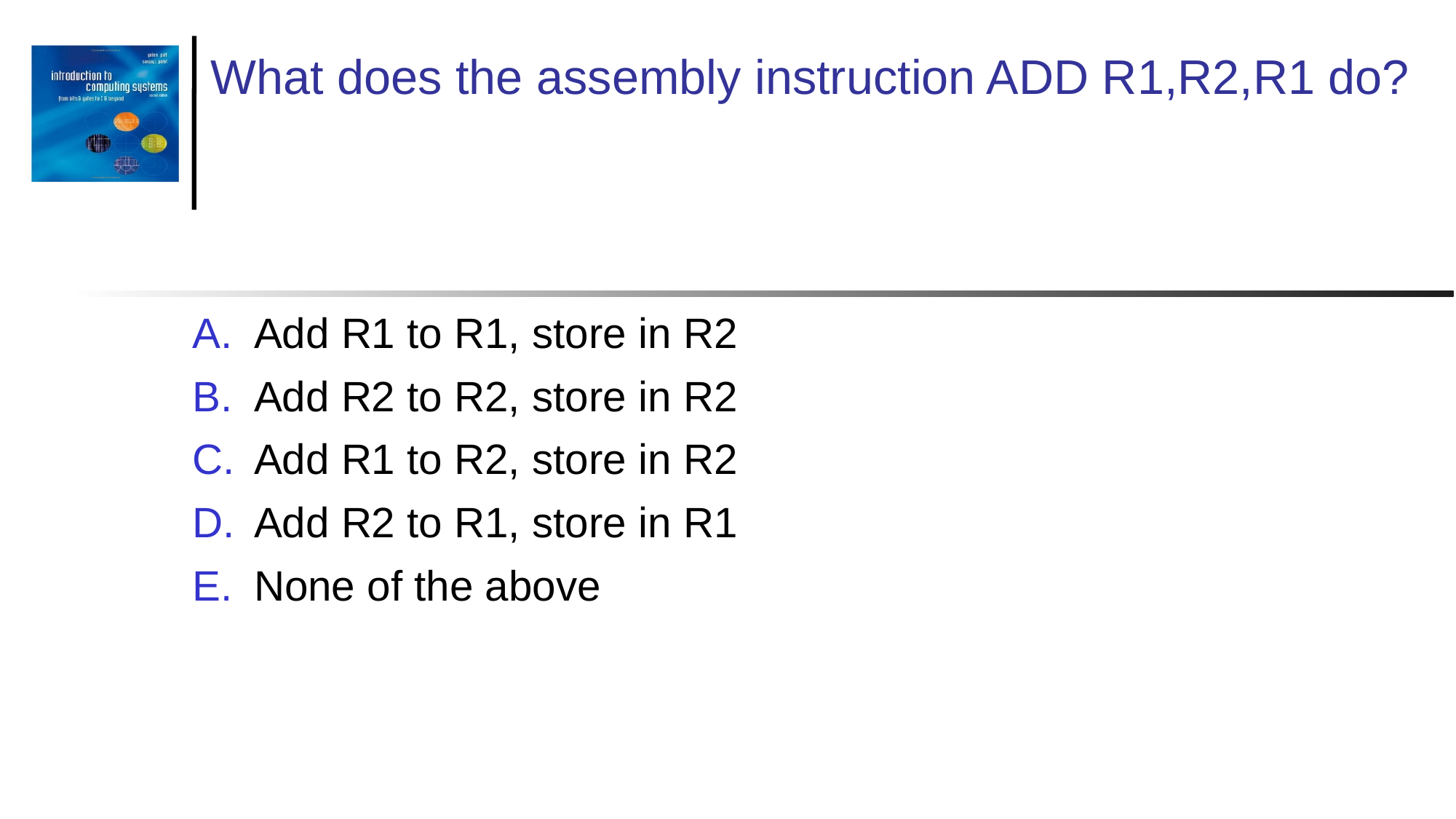

What does the assembly instruction ADD R1,R2,R1 do?
Add R1 to R1, store in R2
Add R2 to R2, store in R2
Add R1 to R2, store in R2
Add R2 to R1, store in R1
None of the above